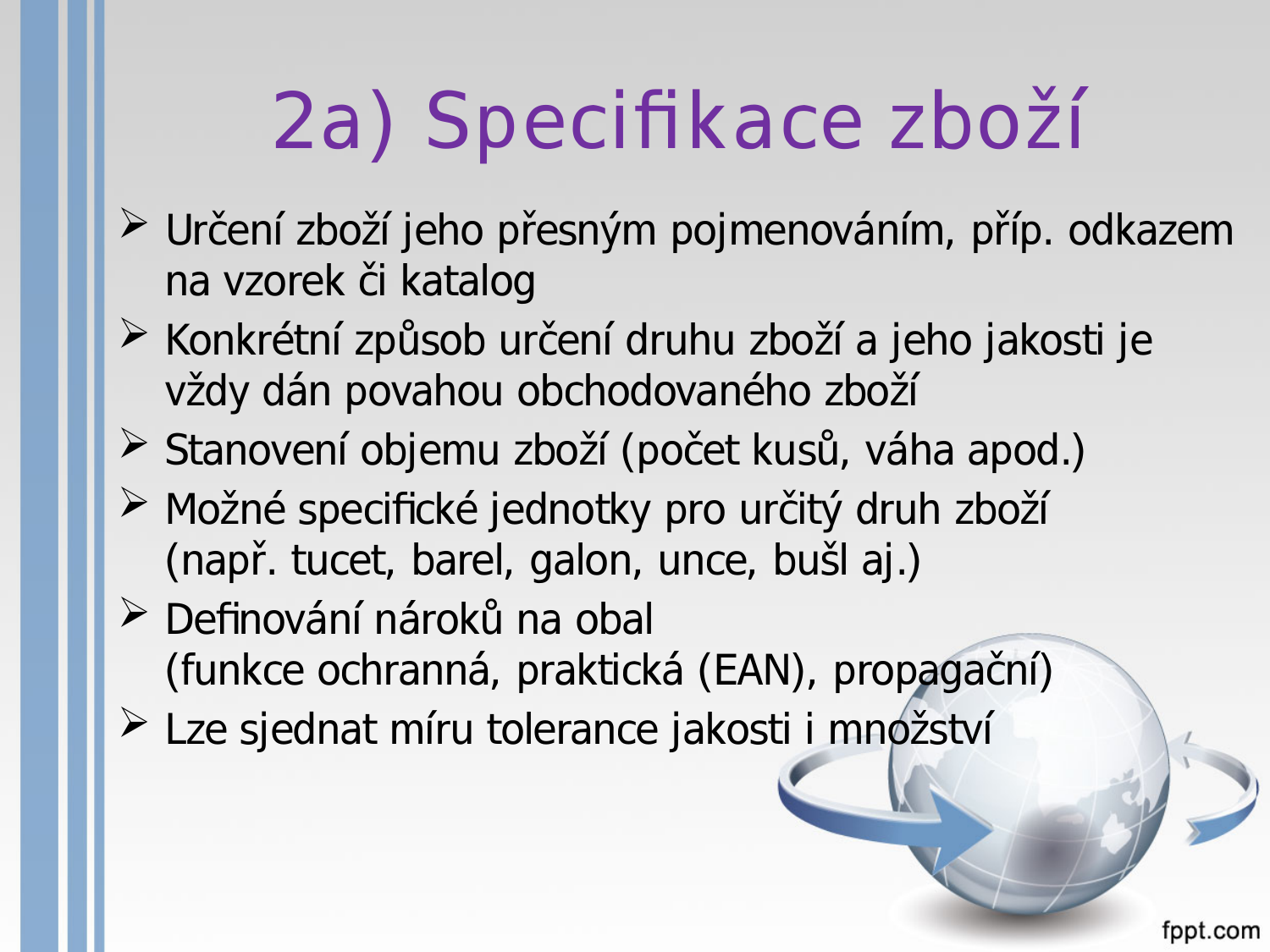

# 2a) Specifikace zboží
Určení zboží jeho přesným pojmenováním, příp. odkazem na vzorek či katalog
Konkrétní způsob určení druhu zboží a jeho jakosti je vždy dán povahou obchodovaného zboží
Stanovení objemu zboží (počet kusů, váha apod.)
Možné specifické jednotky pro určitý druh zboží
(např. tucet, barel, galon, unce, bušl aj.)
Definování nároků na obal
(funkce ochranná, praktická (EAN), propagační)
Lze sjednat míru tolerance jakosti i množství